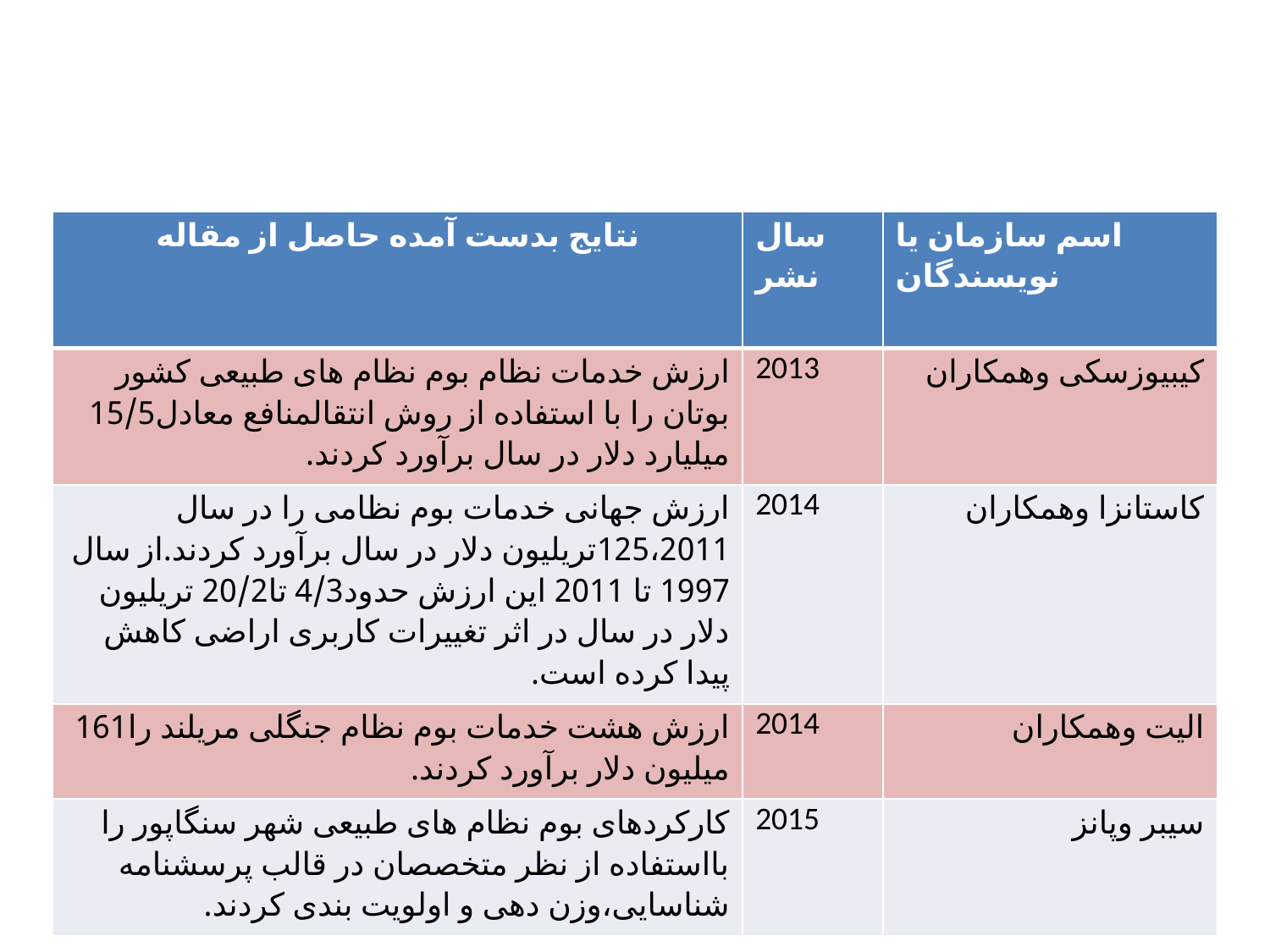

#
| نتایج بدست آمده حاصل از مقاله | سال نشر | اسم سازمان یا نویسندگان |
| --- | --- | --- |
| ارزش خدمات نظام بوم نظام های طبیعی کشور بوتان را با استفاده از روش انتقالمنافع معادل15/5 میلیارد دلار در سال برآورد کردند. | 2013 | کیبیوزسکی وهمکاران |
| ارزش جهانی خدمات بوم نظامی را در سال 125،2011تریلیون دلار در سال برآورد کردند.از سال 1997 تا 2011 این ارزش حدود4/3 تا20/2 تریلیون دلار در سال در اثر تغییرات کاربری اراضی کاهش پیدا کرده است. | 2014 | کاستانزا وهمکاران |
| ارزش هشت خدمات بوم نظام جنگلی مریلند را161 میلیون دلار برآورد کردند. | 2014 | الیت وهمکاران |
| کارکردهای بوم نظام های طبیعی شهر سنگاپور را بااستفاده از نظر متخصصان در قالب پرسشنامه شناسایی،وزن دهی و اولویت بندی کردند. | 2015 | سیبر وپانز |